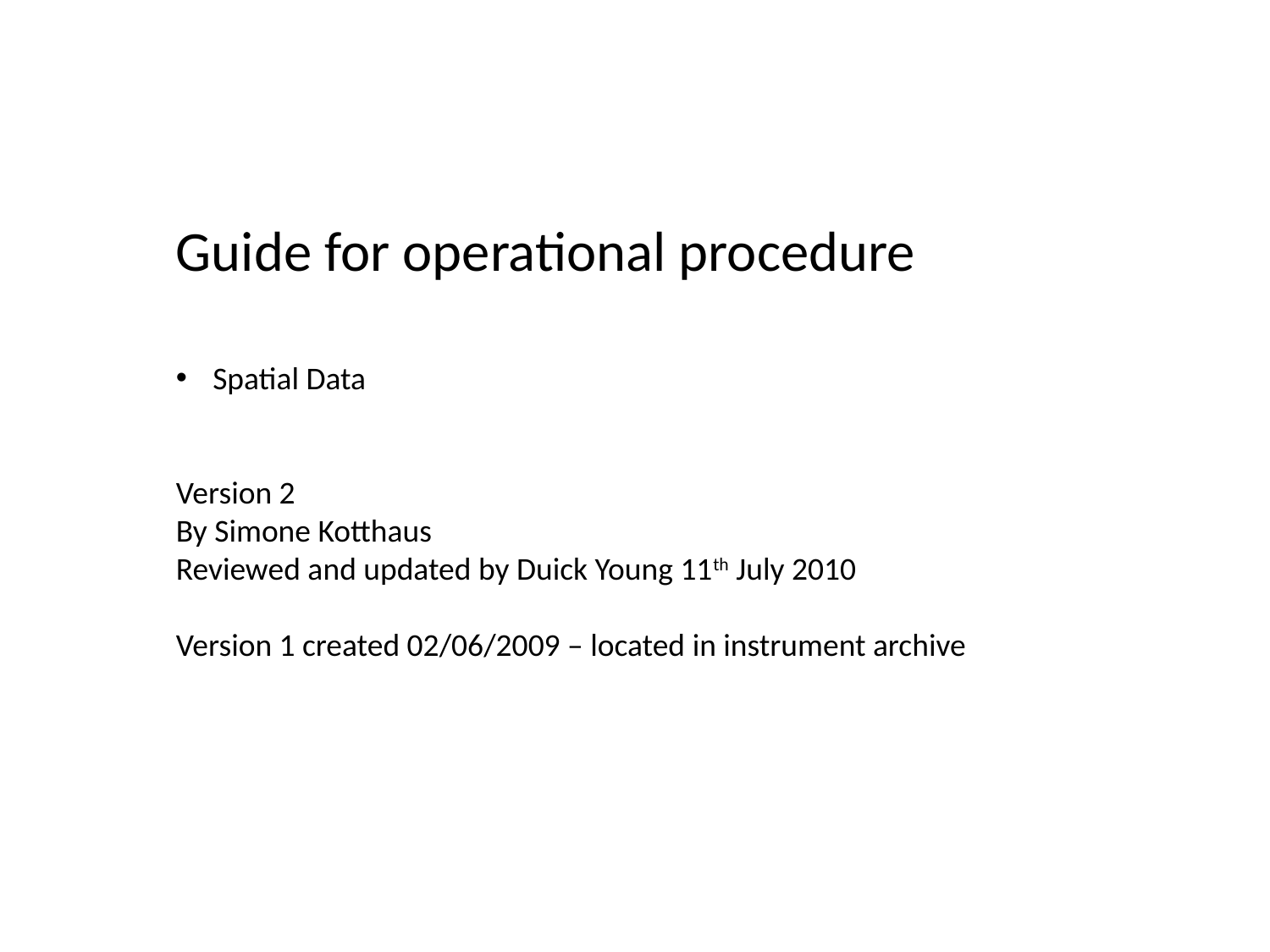

Guide for operational procedure

Spatial Data

Version 2
By Simone Kotthaus
Reviewed and updated by Duick Young 11th July 2010

Version 1 created 02/06/2009 – located in instrument archive